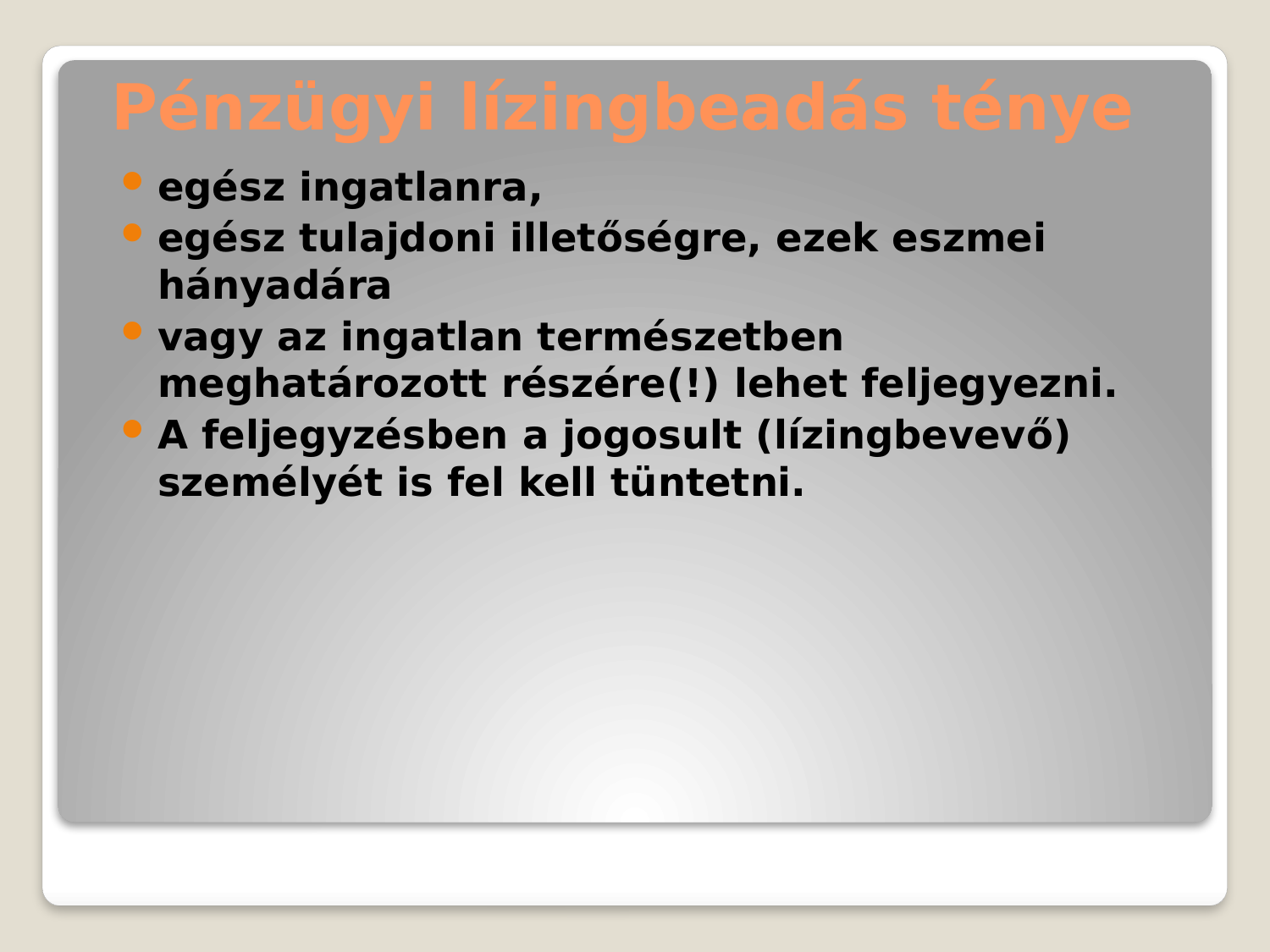

# Pénzügyi lízingbeadás ténye
egész ingatlanra,
egész tulajdoni illetőségre, ezek eszmei hányadára
vagy az ingatlan természetben meghatározott részére(!) lehet feljegyezni.
A feljegyzésben a jogosult (lízingbevevő) személyét is fel kell tüntetni.